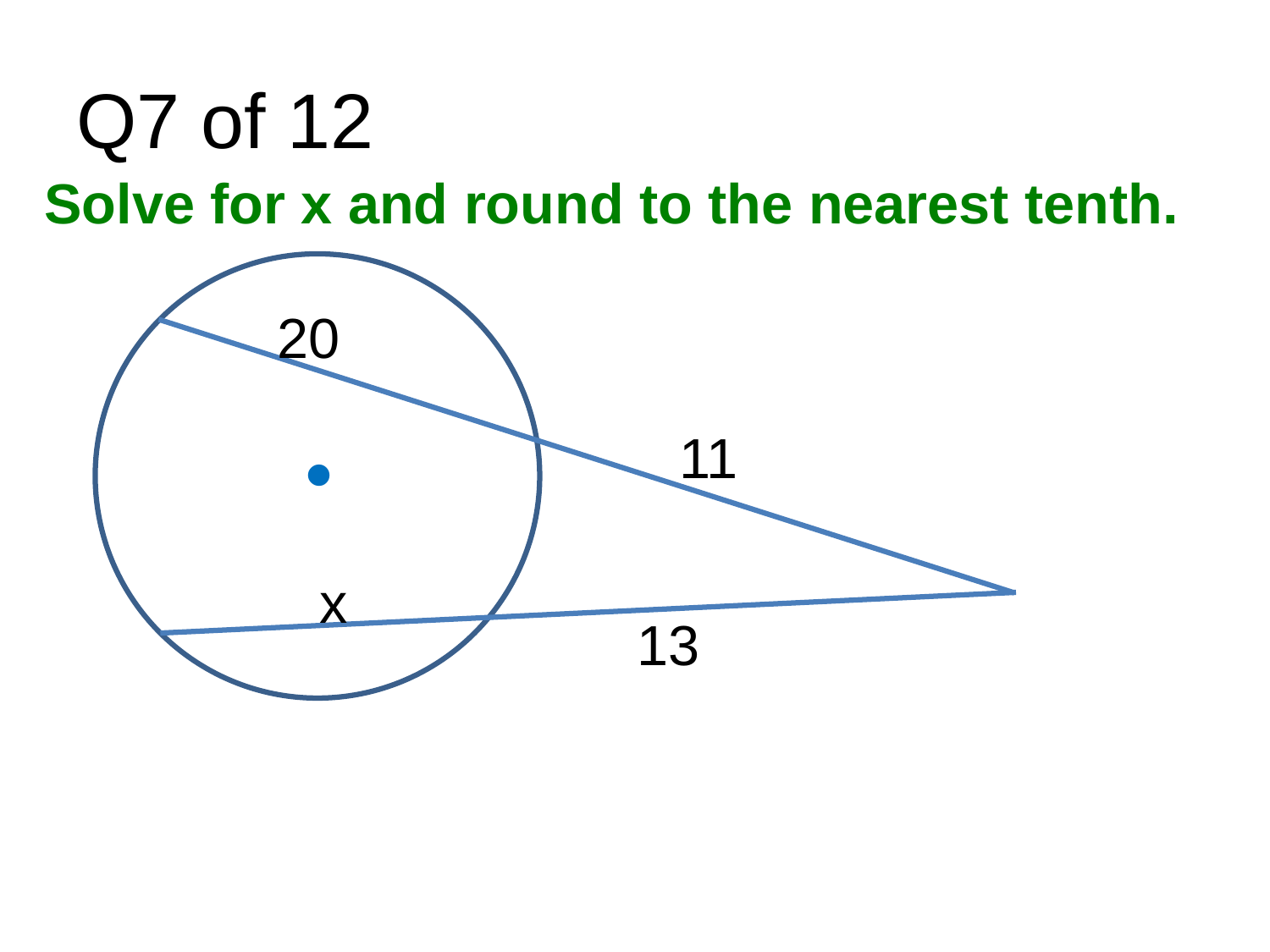

# Q7 of 12
Solve for x and round to the nearest tenth.

20
11
•
x
13